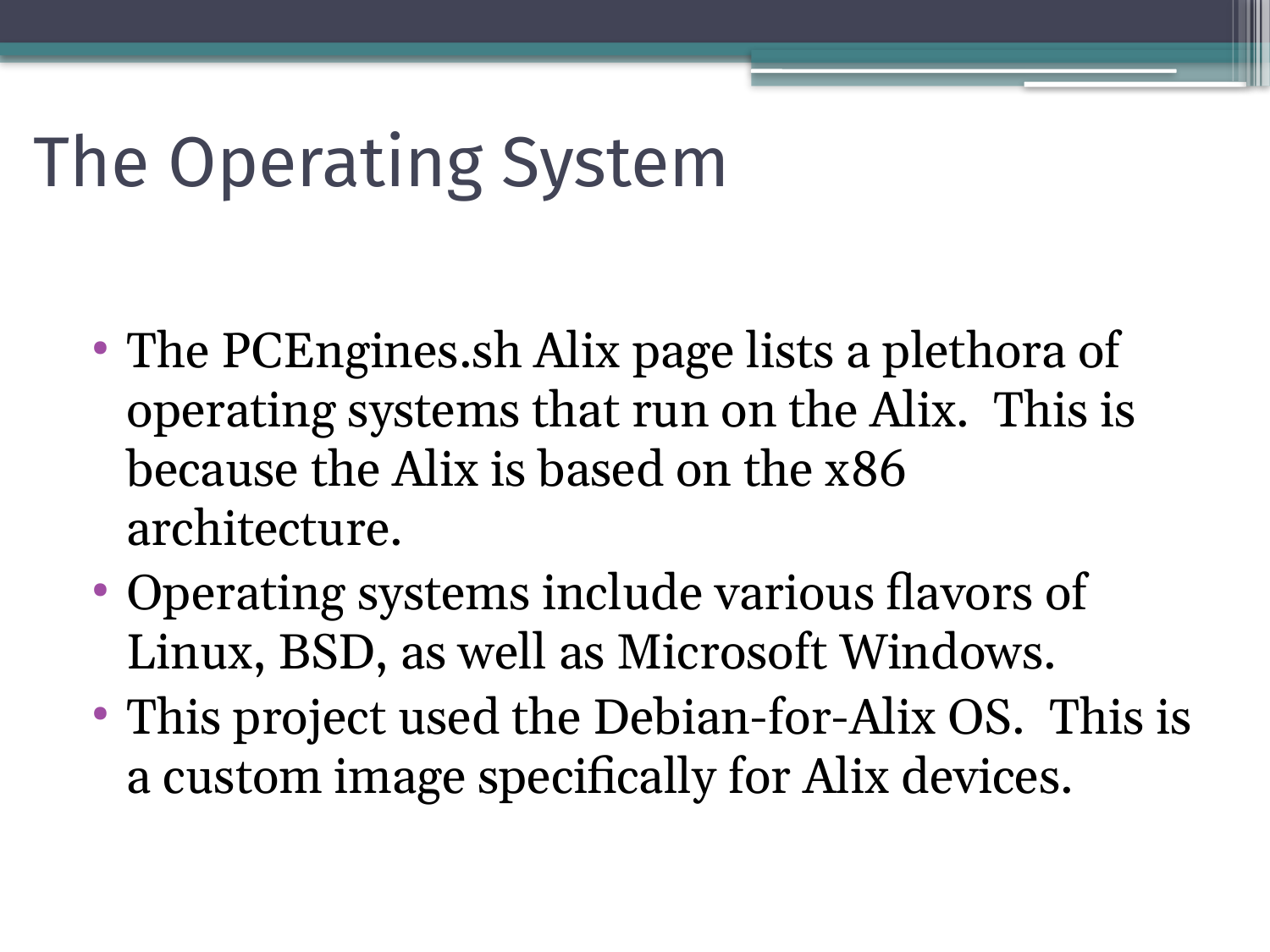

# The Operating System
The PCEngines.sh Alix page lists a plethora of operating systems that run on the Alix.  This is because the Alix is based on the x86 architecture.
Operating systems include various flavors of Linux, BSD, as well as Microsoft Windows.
This project used the Debian-for-Alix OS.  This is a custom image specifically for Alix devices.